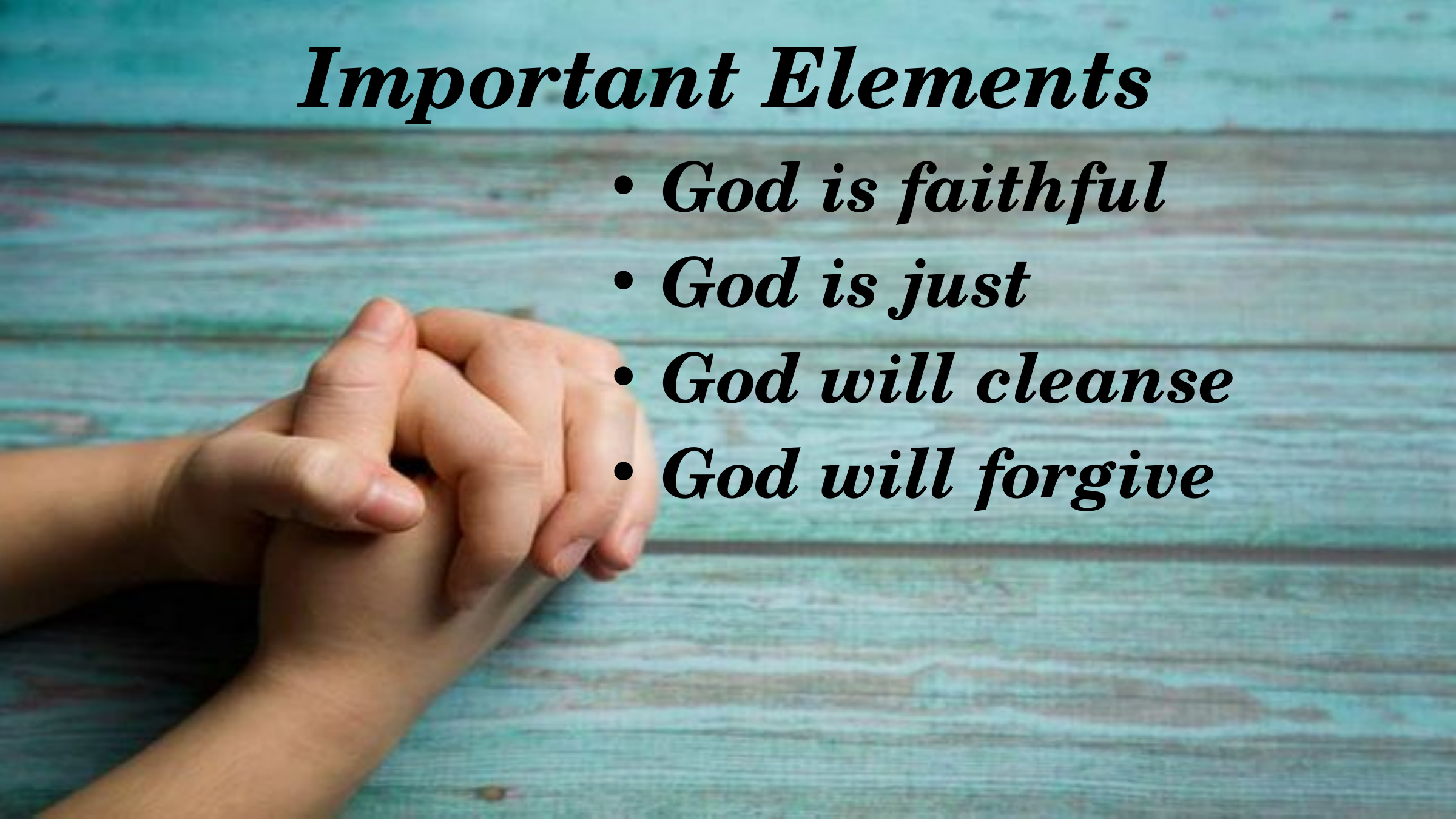

# Important Elements
God is faithful
God is just
God will cleanse
God will forgive